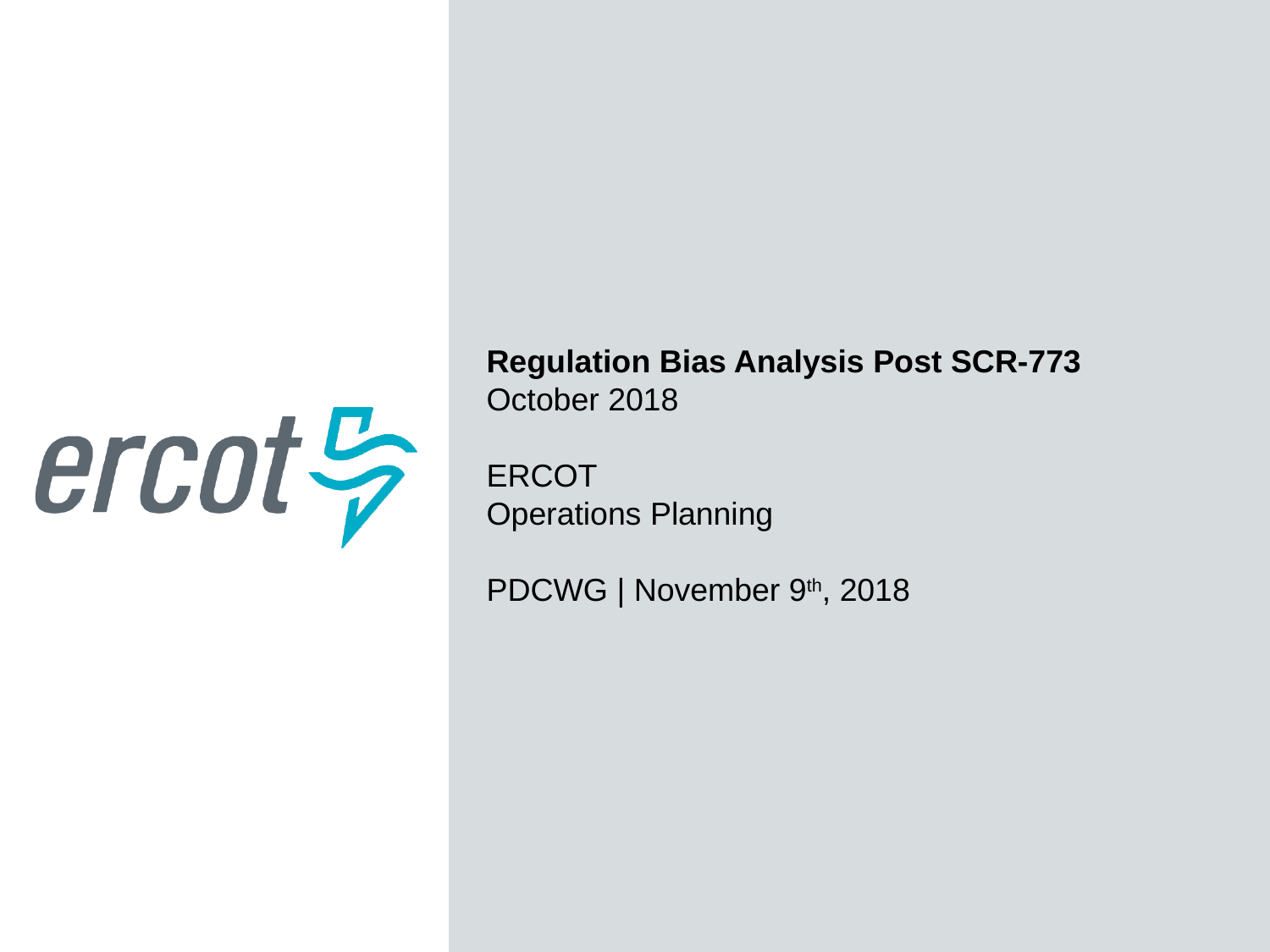

Regulation Bias Analysis Post SCR-773
October 2018

ERCOT
Operations Planning

PDCWG | November 9th, 2018